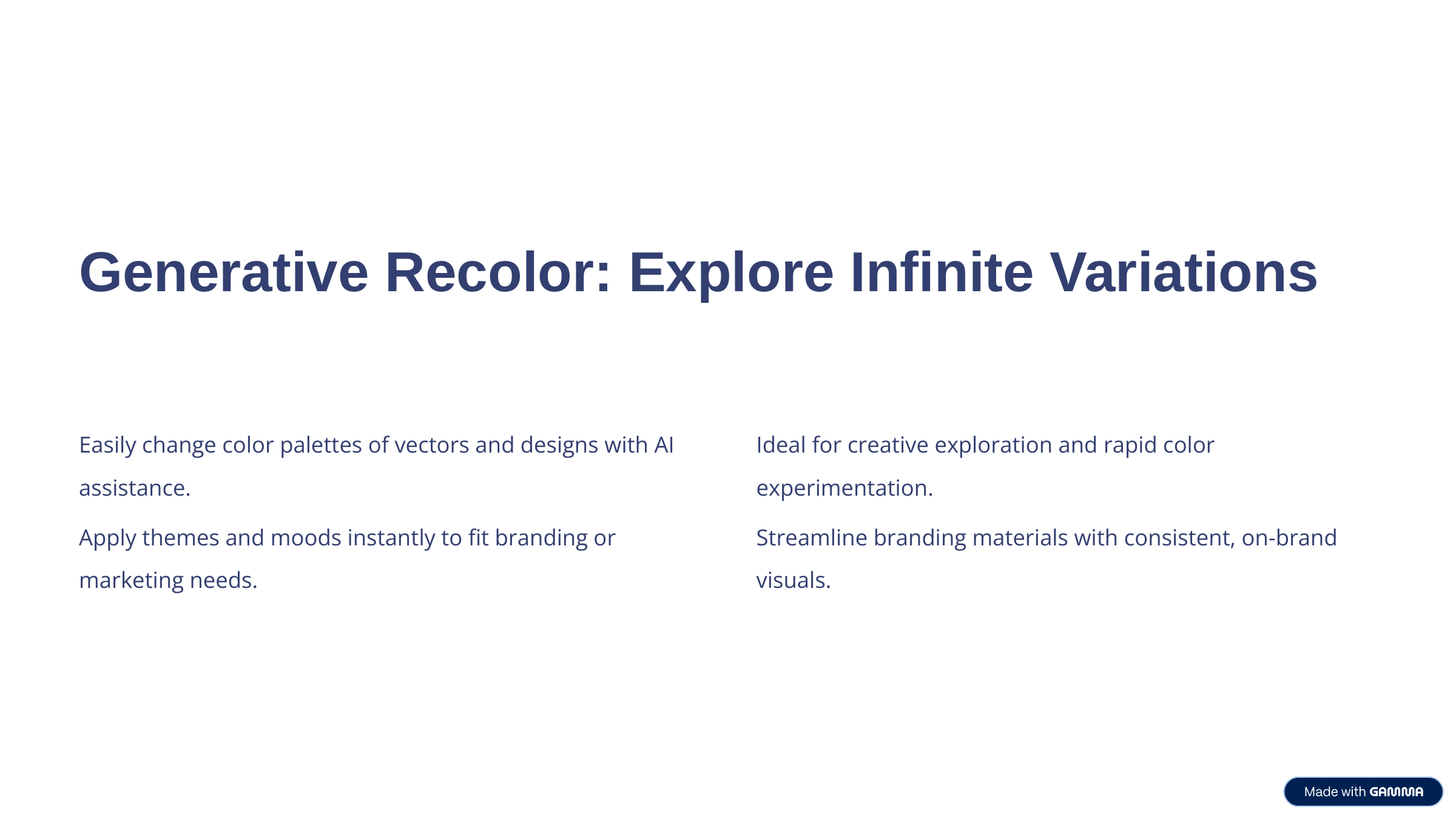

Generative Recolor: Explore Infinite Variations
Easily change color palettes of vectors and designs with AI assistance.
Ideal for creative exploration and rapid color experimentation.
Apply themes and moods instantly to fit branding or marketing needs.
Streamline branding materials with consistent, on-brand visuals.